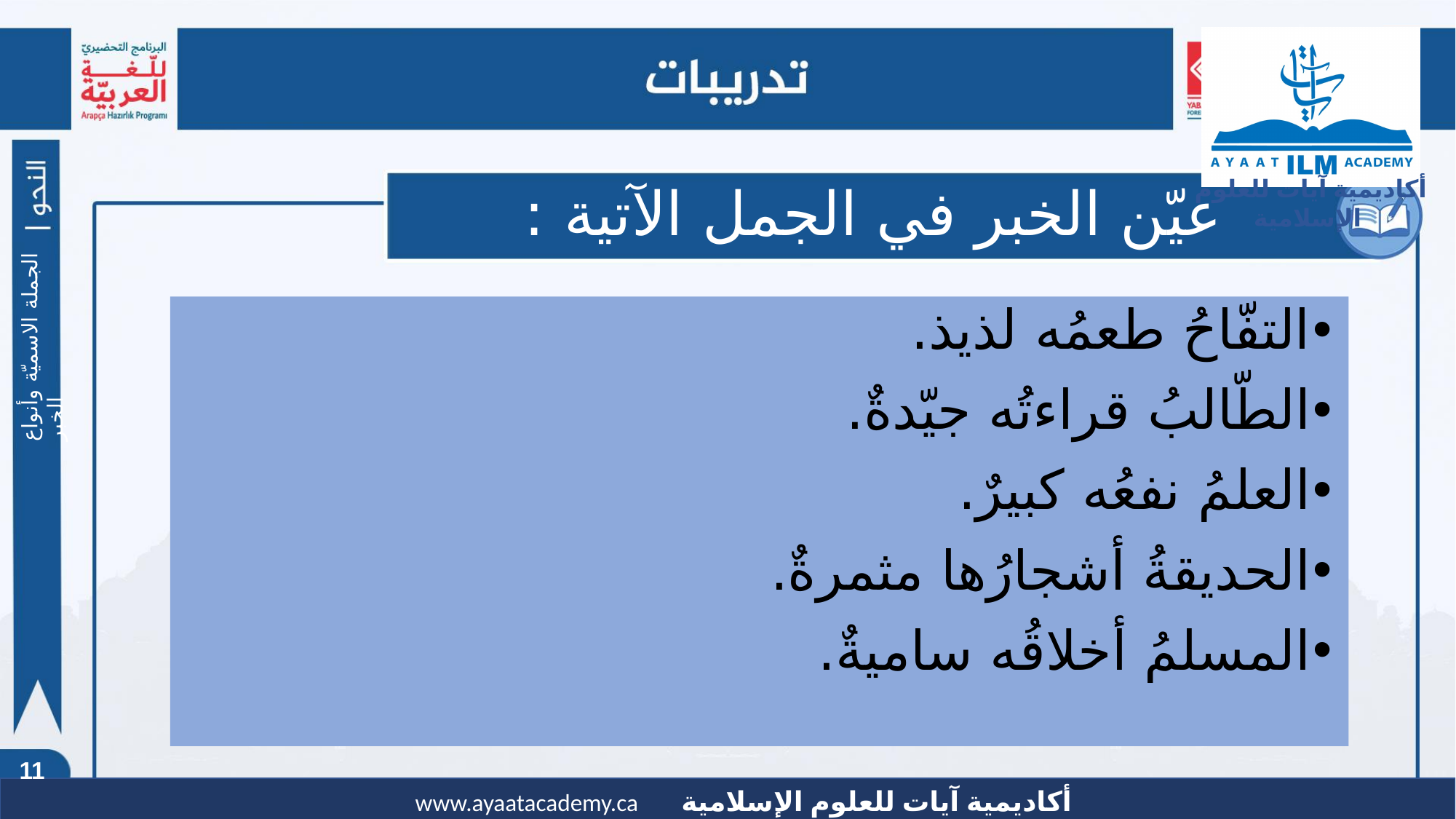

# عيّن الخبر في الجمل الآتية :
التفّاحُ طعمُه لذيذ.
الطّالبُ قراءتُه جيّدةٌ.
العلمُ نفعُه كبيرٌ.
الحديقةُ أشجارُها مثمرةٌ.
المسلمُ أخلاقُه ساميةٌ.
الجملة الاسميّة وأنواع الخبر
11